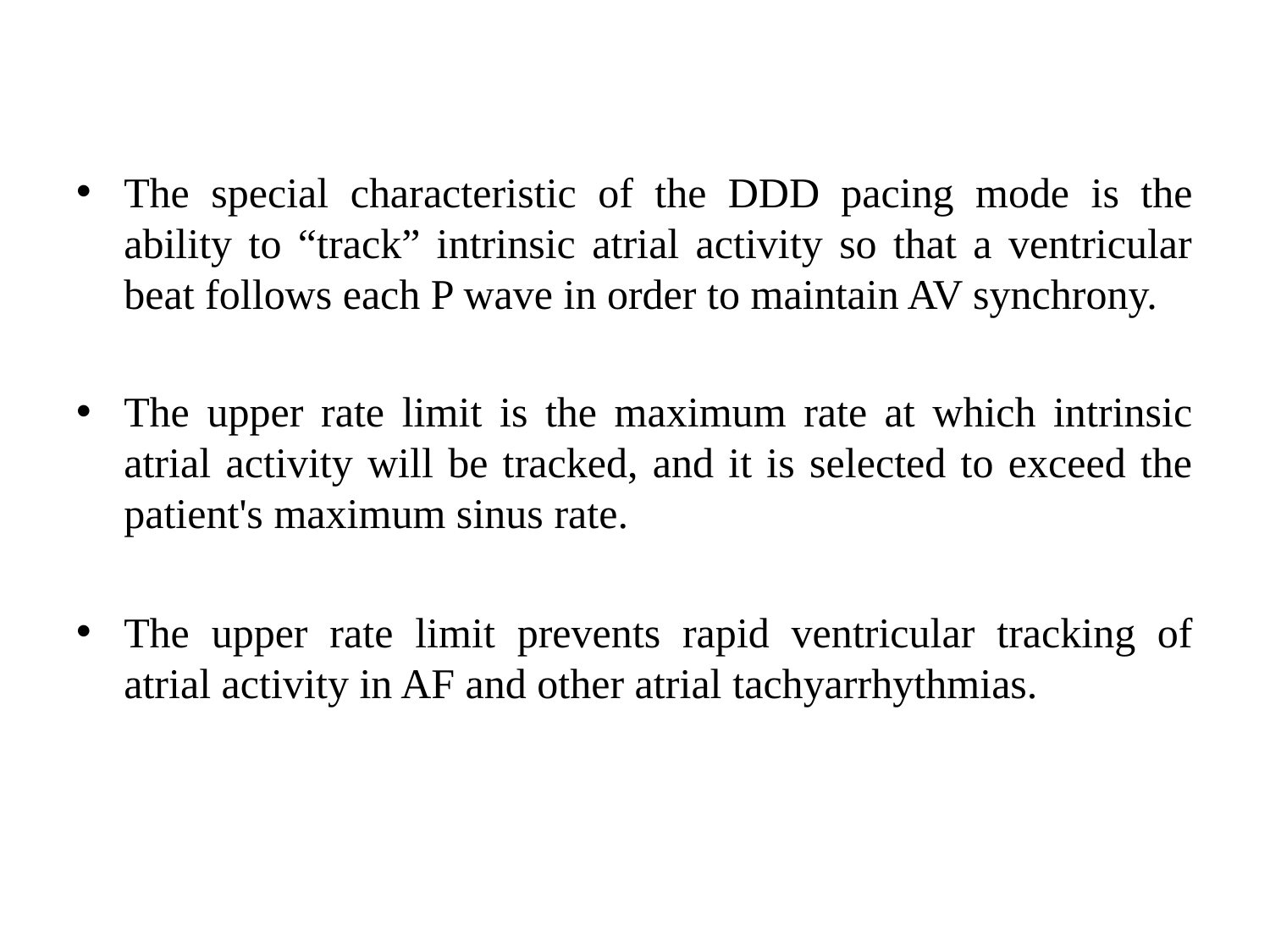

The special characteristic of the DDD pacing mode is the ability to “track” intrinsic atrial activity so that a ventricular beat follows each P wave in order to maintain AV synchrony.

The upper rate limit is the maximum rate at which intrinsic atrial activity will be tracked, and it is selected to exceed the patient's maximum sinus rate.

The upper rate limit prevents rapid ventricular tracking of atrial activity in AF and other atrial tachyarrhythmias.